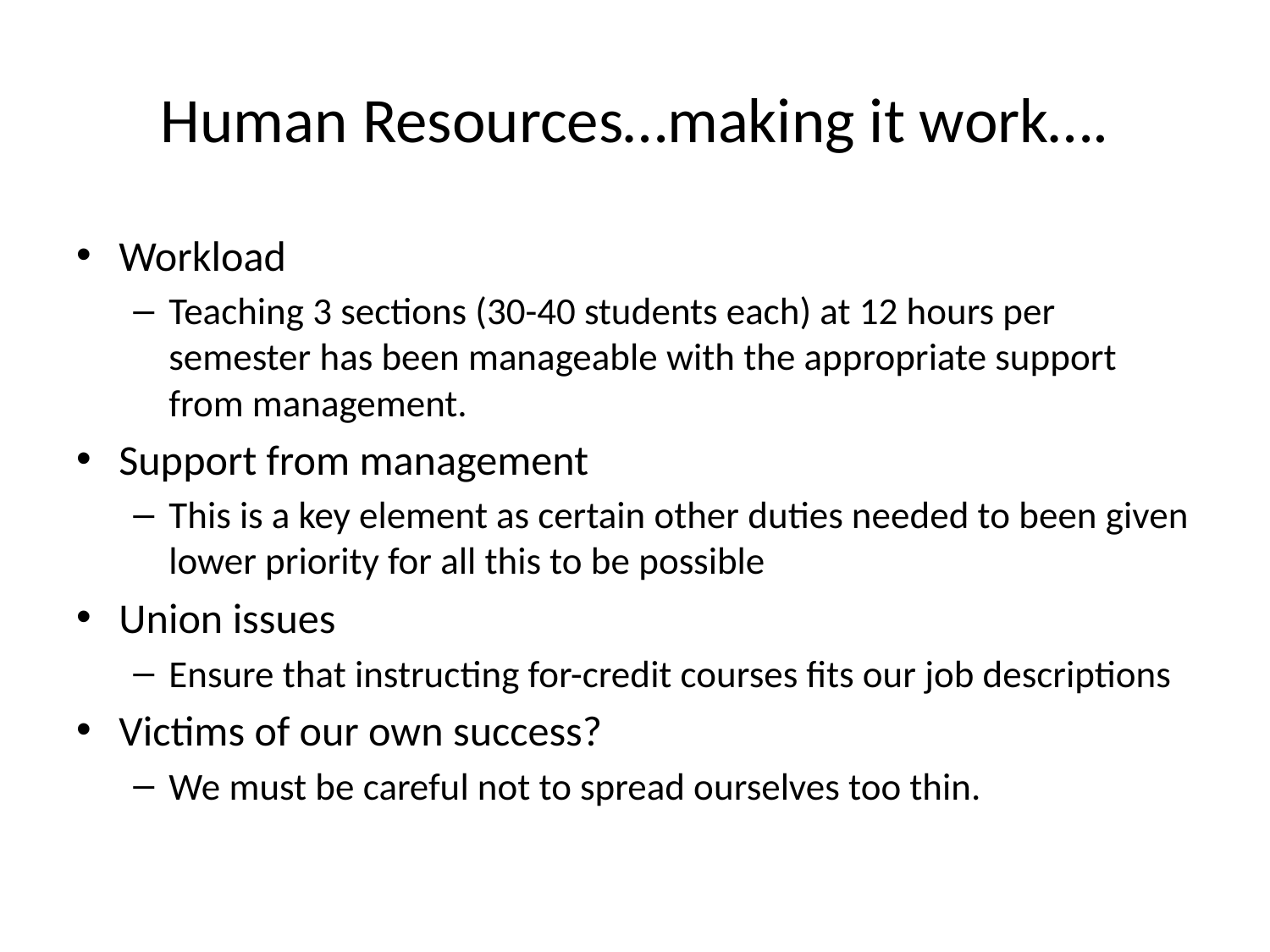

# Human Resources…making it work….
Workload
Teaching 3 sections (30-40 students each) at 12 hours per semester has been manageable with the appropriate support from management.
Support from management
This is a key element as certain other duties needed to been given lower priority for all this to be possible
Union issues
Ensure that instructing for-credit courses fits our job descriptions
Victims of our own success?
We must be careful not to spread ourselves too thin.